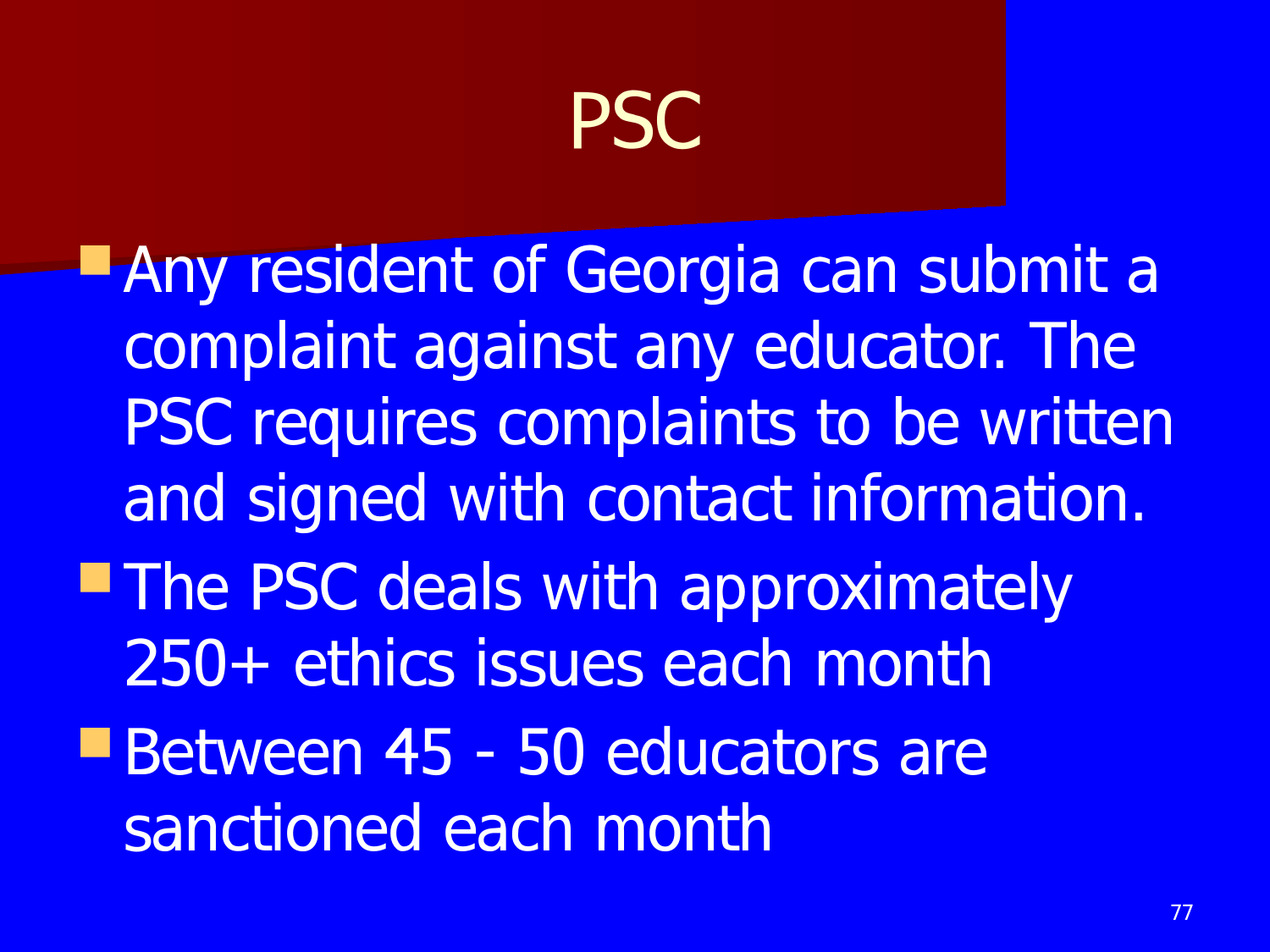

# PSC
Any resident of Georgia can submit a complaint against any educator. The PSC requires complaints to be written and signed with contact information.
The PSC deals with approximately 250+ ethics issues each month
Between 45 - 50 educators are sanctioned each month
77